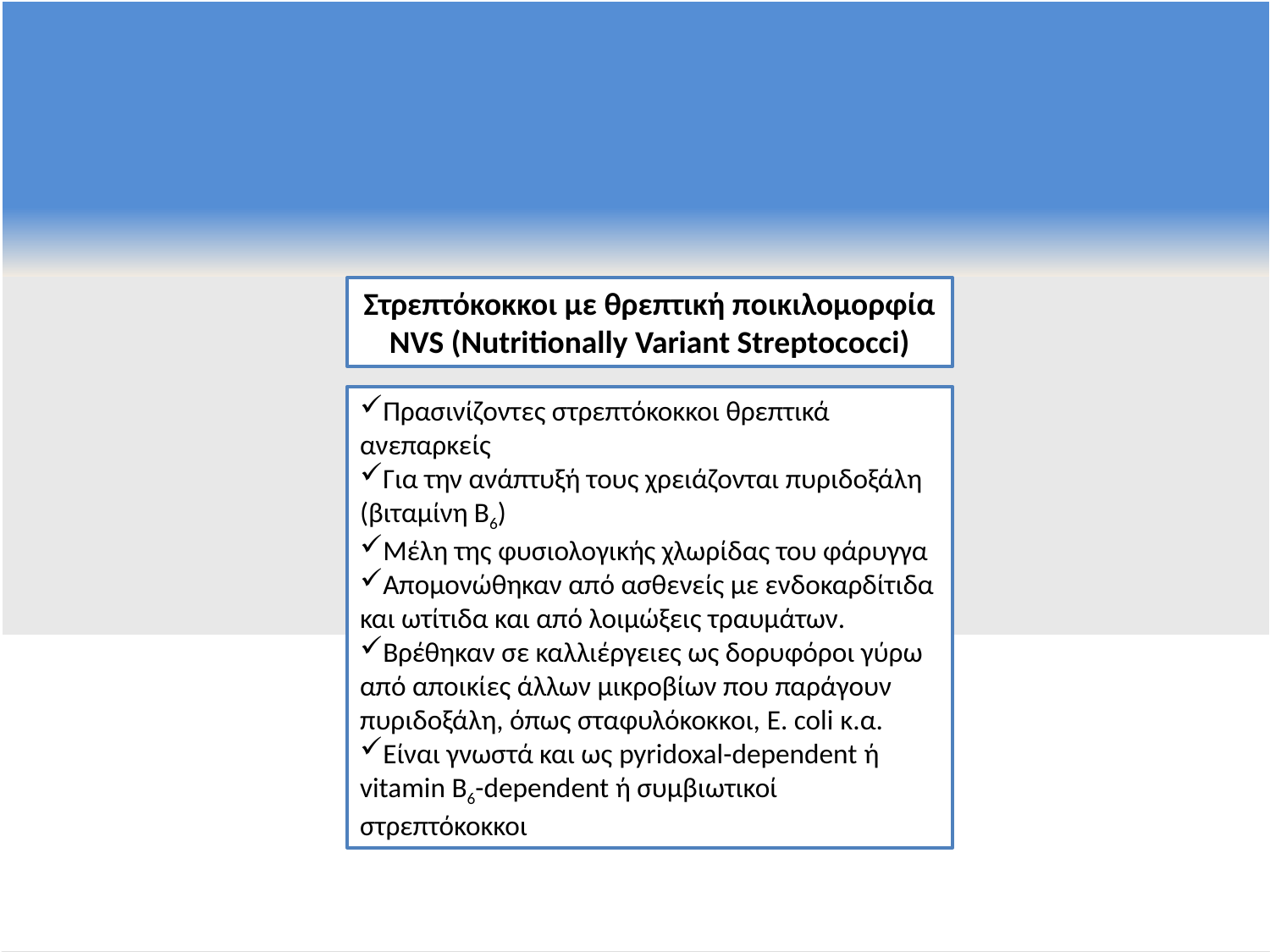

Στρεπτόκοκκοι με θρεπτική ποικιλομορφία
NVS (Nutritionally Variant Streptococci)
Πρασινίζοντες στρεπτόκοκκοι θρεπτικά ανεπαρκείς
Για την ανάπτυξή τους χρειάζονται πυριδοξάλη (βιταμίνη Β6)
Μέλη της φυσιολογικής χλωρίδας του φάρυγγα
Απομονώθηκαν από ασθενείς με ενδοκαρδίτιδα και ωτίτιδα και από λοιμώξεις τραυμάτων.
Βρέθηκαν σε καλλιέργειες ως δορυφόροι γύρω από αποικίες άλλων μικροβίων που παράγουν πυριδοξάλη, όπως σταφυλόκοκκοι, E. coli κ.α.
Είναι γνωστά και ως pyridoxal-dependent ή vitamin B6-dependent ή συμβιωτικοί στρεπτόκοκκοι